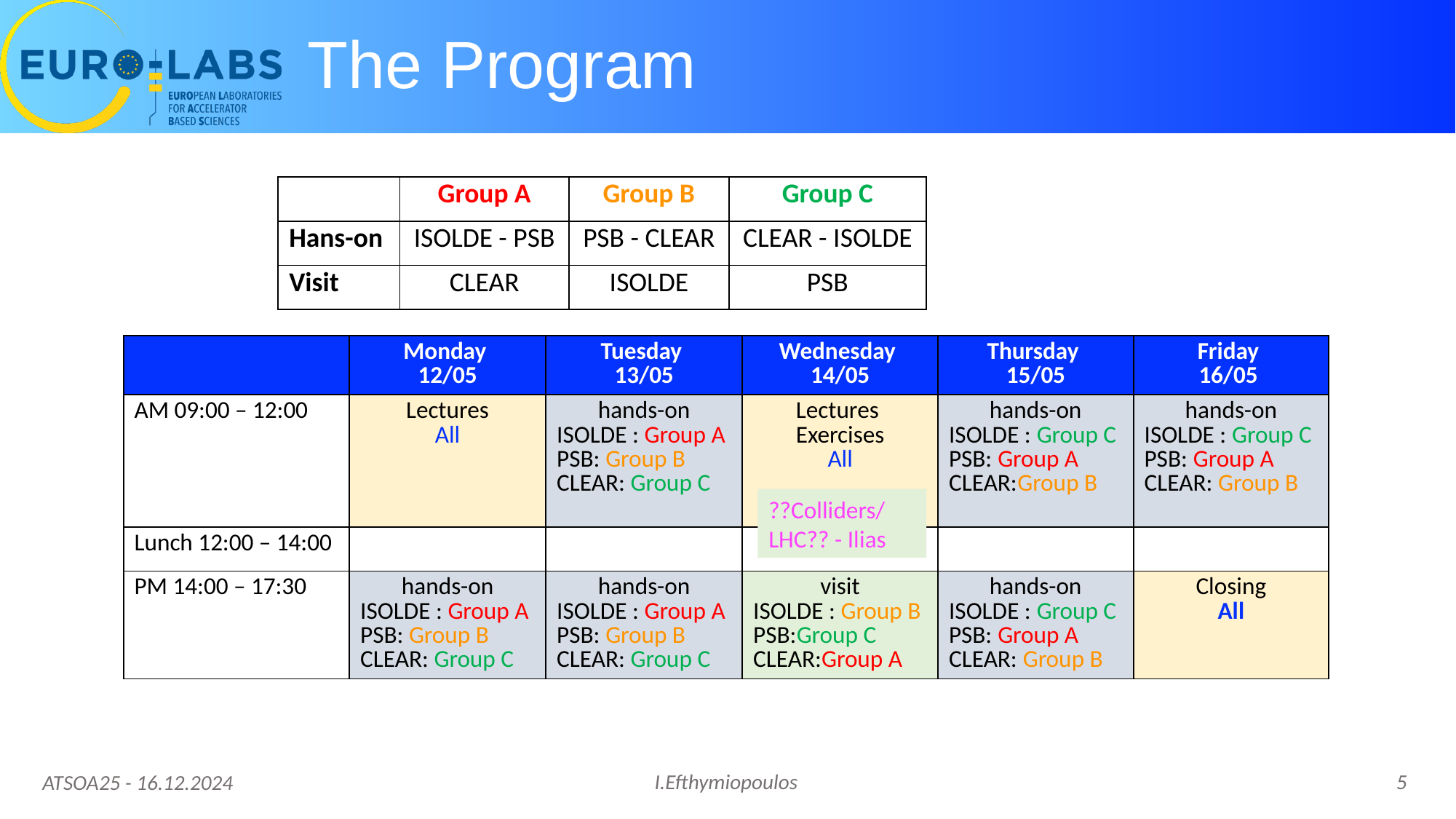

# The Program
|  | Group A | Group B | Group C |
| --- | --- | --- | --- |
| Hans-on | ISOLDE - PSB | PSB - CLEAR | CLEAR - ISOLDE |
| Visit | CLEAR | ISOLDE | PSB |
|  | Monday 12/05 | Tuesday 13/05 | Wednesday 14/05 | Thursday 15/05 | Friday 16/05 |
| --- | --- | --- | --- | --- | --- |
| AM 09:00 – 12:00 | Lectures All | hands-on ISOLDE : Group A PSB: Group B CLEAR: Group C | Lectures Exercises All | hands-on ISOLDE : Group C PSB: Group A CLEAR:Group B | hands-on ISOLDE : Group C PSB: Group A CLEAR: Group B |
| Lunch 12:00 – 14:00 |  |  |  |  |  |
| PM 14:00 – 17:30 | hands-on ISOLDE : Group A PSB: Group B CLEAR: Group C | hands-on ISOLDE : Group A PSB: Group B CLEAR: Group C | visit ISOLDE : Group B PSB:Group C CLEAR:Group A | hands-on ISOLDE : Group C PSB: Group A CLEAR: Group B | Closing All |
??Colliders/LHC?? - Ilias
I.Efthymiopoulos
5
ATSOA25 - 16.12.2024